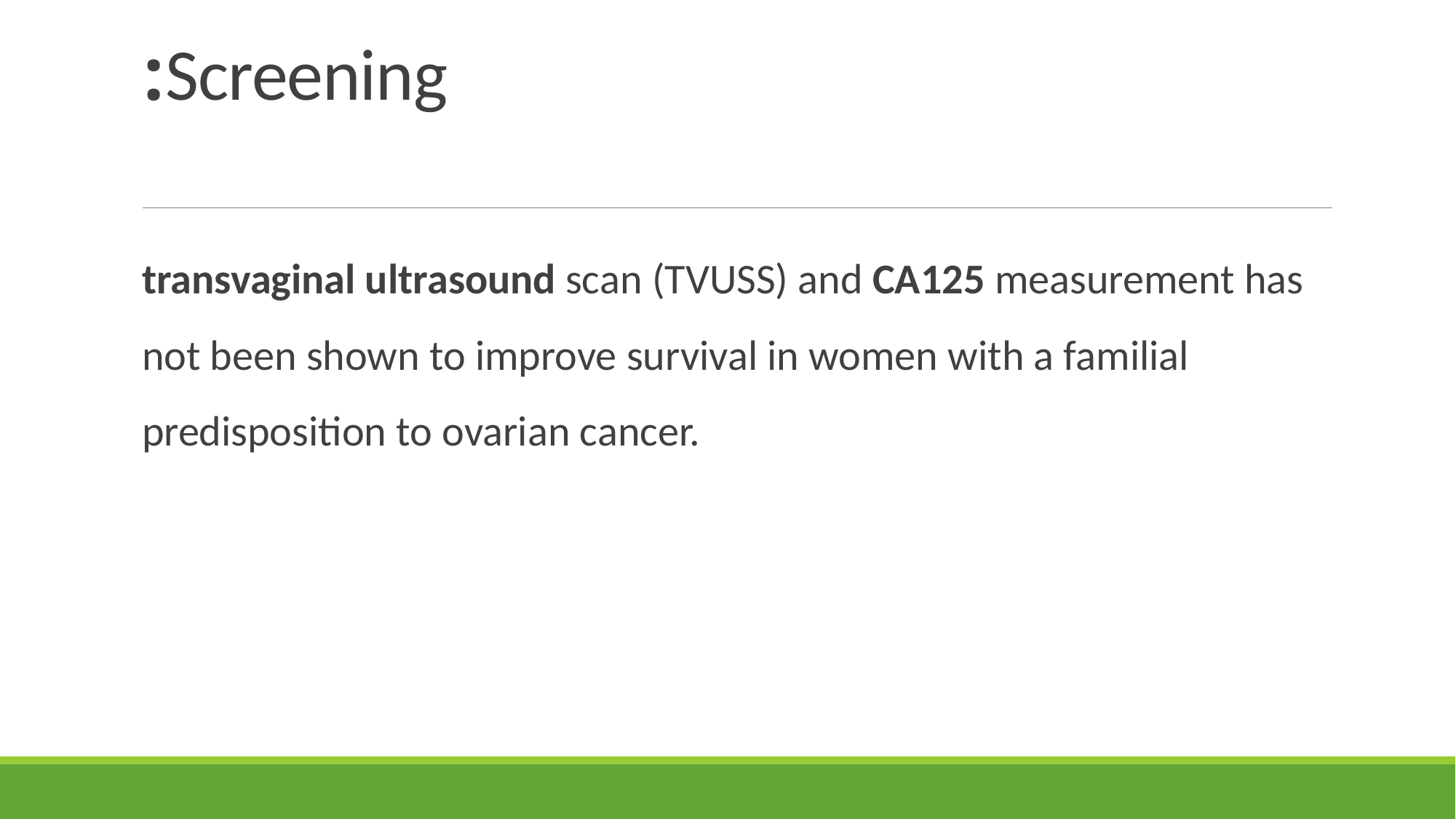

# Screening:
transvaginal ultrasound scan (TVUSS) and CA125 measurement has not been shown to improve survival in women with a familial predisposition to ovarian cancer.